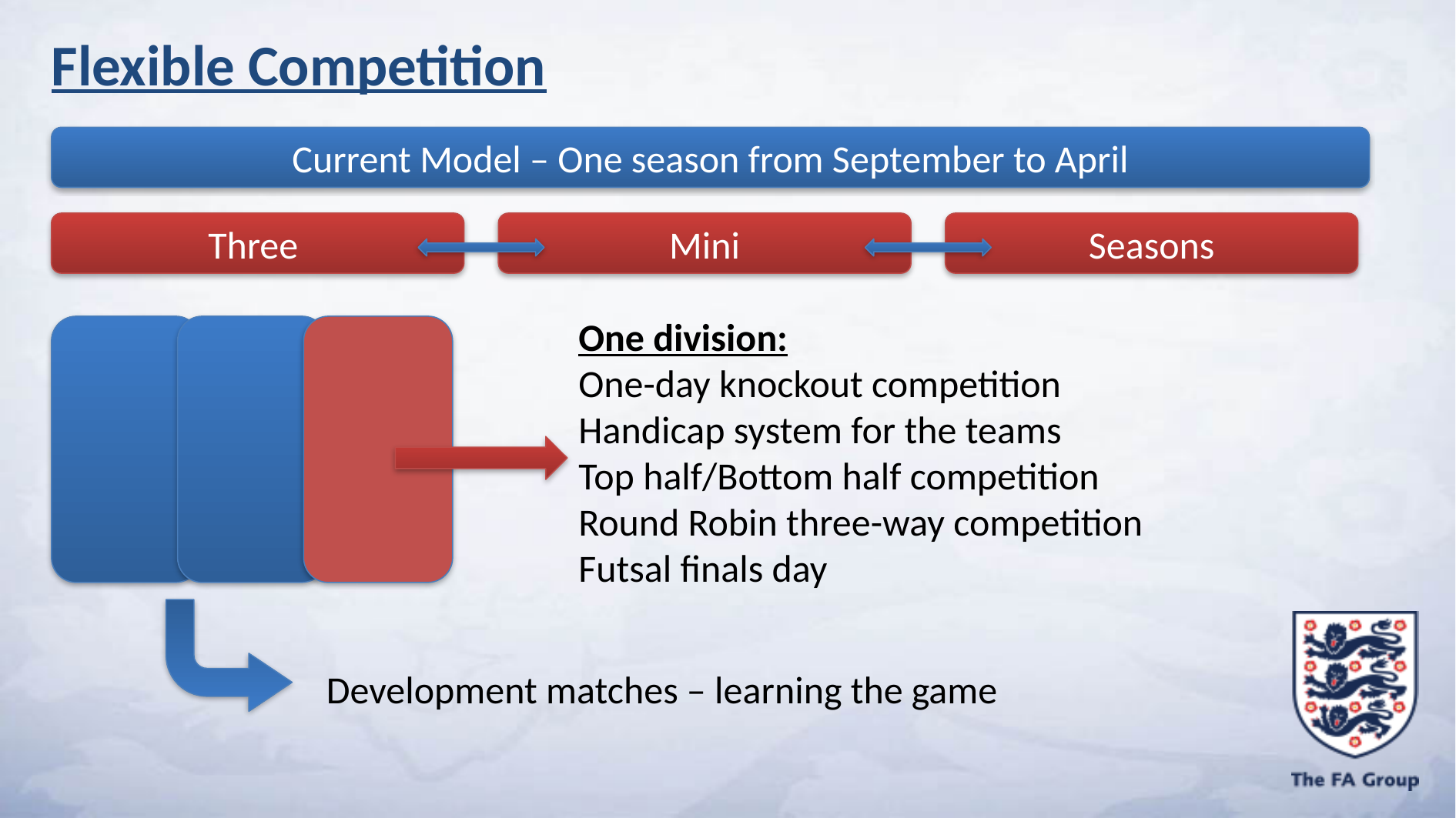

Flexible Competition
Current Model – One season from September to April
Three
Mini
Seasons

One division:
One-day knockout competition
Handicap system for the teams
Top half/Bottom half competition
Round Robin three-way competition
Futsal finals day

Development matches – learning the game